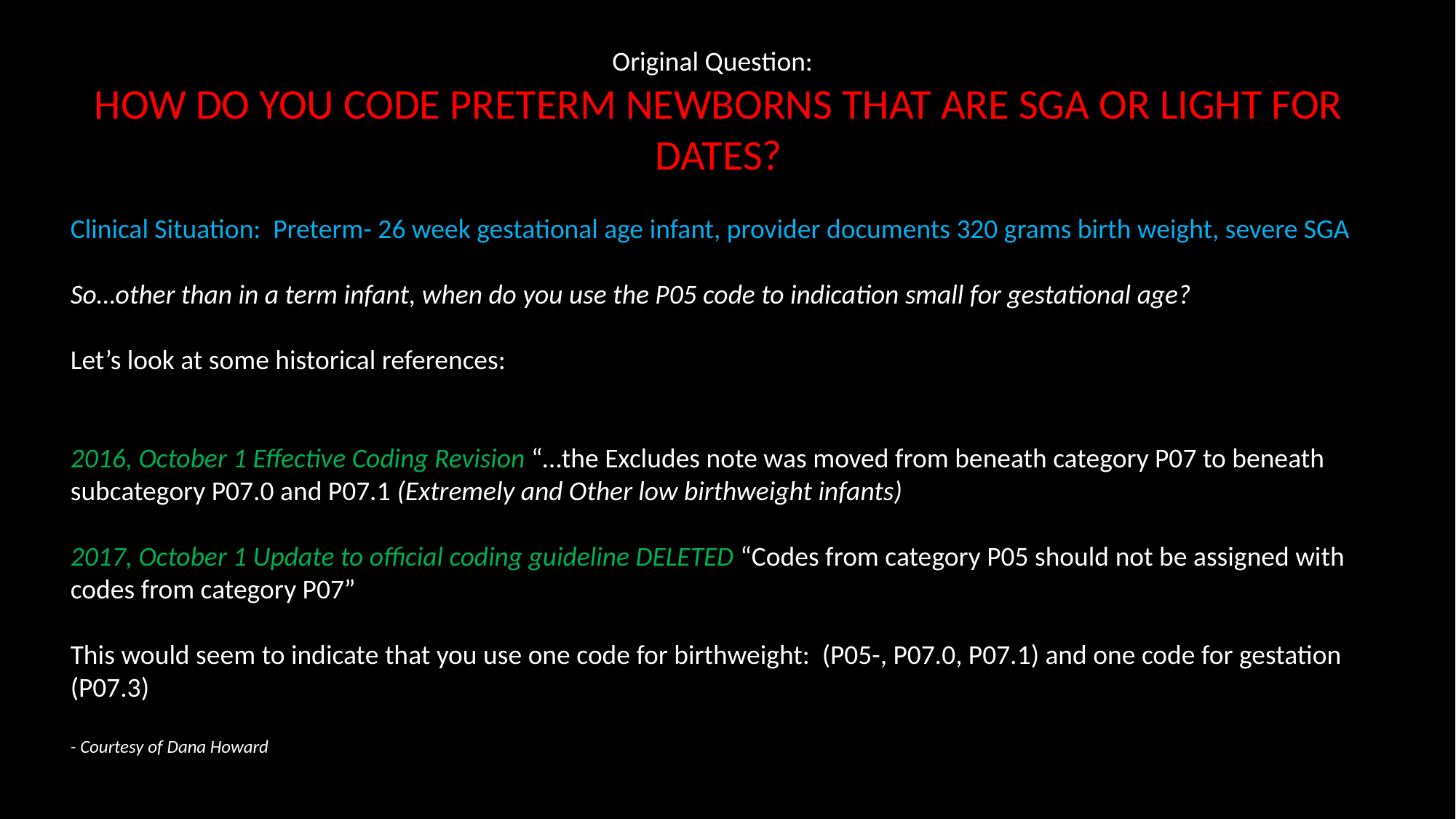

Original Question:
HOW DO YOU CODE PRETERM NEWBORNS THAT ARE SGA OR LIGHT FOR DATES?

Clinical Situation:  Preterm- 26 week gestational age infant, provider documents 320 grams birth weight, severe SGA

So…other than in a term infant, when do you use the P05 code to indication small for gestational age?

Let’s look at some historical references:

2016, October 1 Effective Coding Revision “…the Excludes note was moved from beneath category P07 to beneath subcategory P07.0 and P07.1 (Extremely and Other low birthweight infants)

2017, October 1 Update to official coding guideline DELETED “Codes from category P05 should not be assigned with codes from category P07”

This would seem to indicate that you use one code for birthweight:  (P05-, P07.0, P07.1) and one code for gestation (P07.3)

- Courtesy of Dana Howard